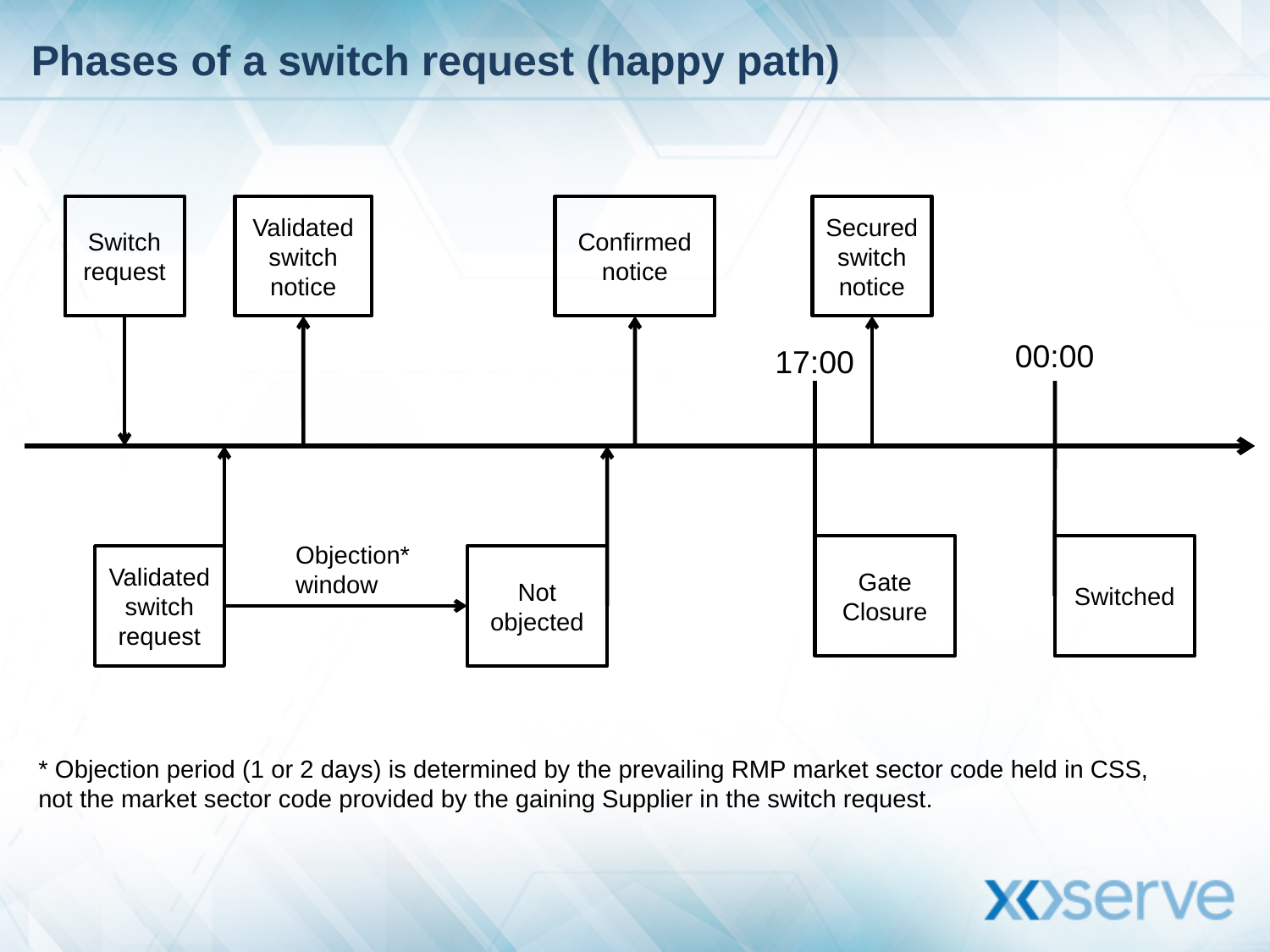

# Phases of a switch request (happy path)
Switch request
Validated switch notice
Confirmed notice
Secured switch notice
00:00
17:00
Objection*
window
Gate
Closure
Switched
Validated switch request
Not objected
* Objection period (1 or 2 days) is determined by the prevailing RMP market sector code held in CSS, not the market sector code provided by the gaining Supplier in the switch request.